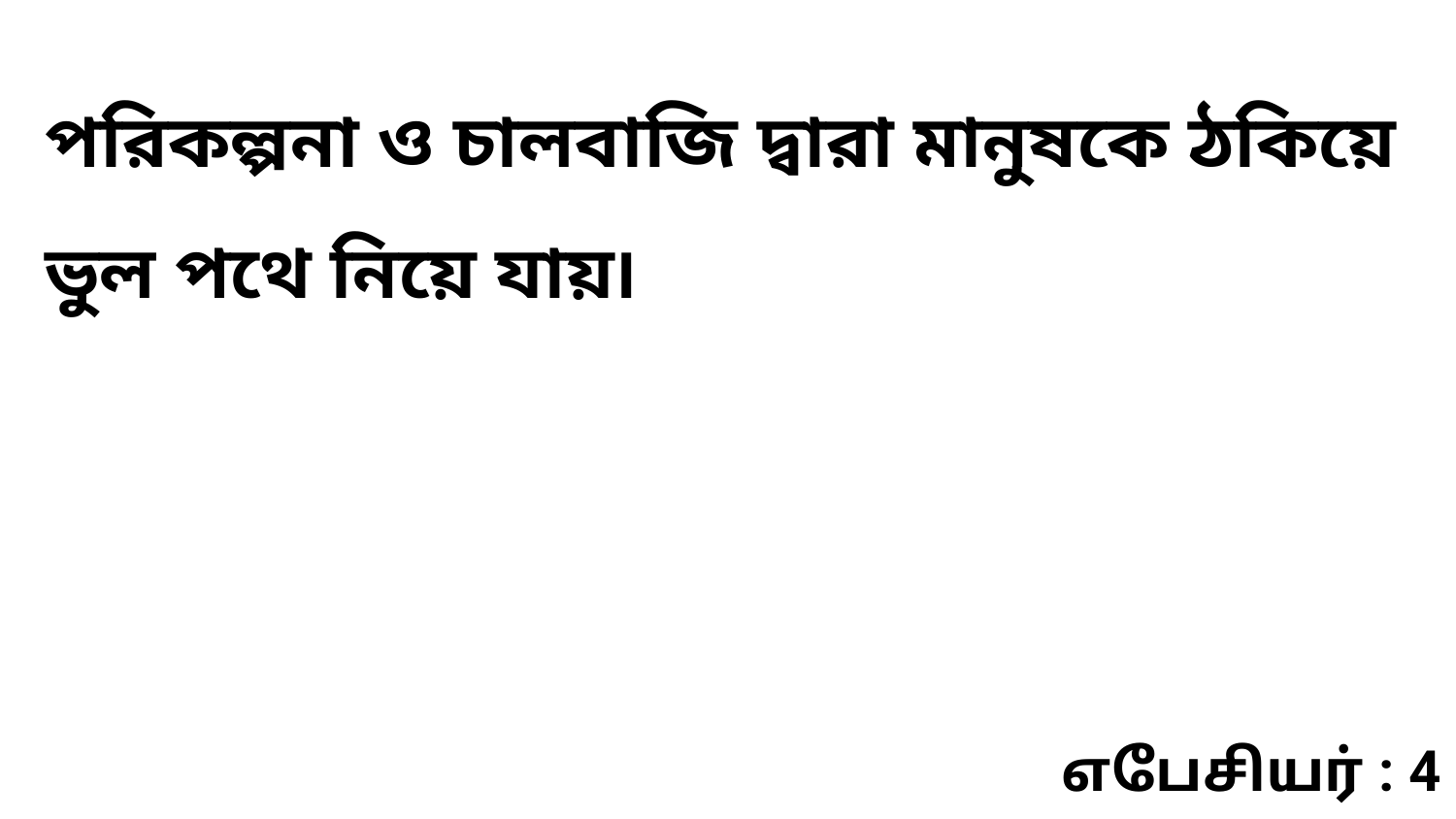

পরিকল্পনা ও চালবাজি দ্বারা মানুষকে ঠকিয়ে ভুল পথে নিয়ে যায়৷
எபேசியர் : 4